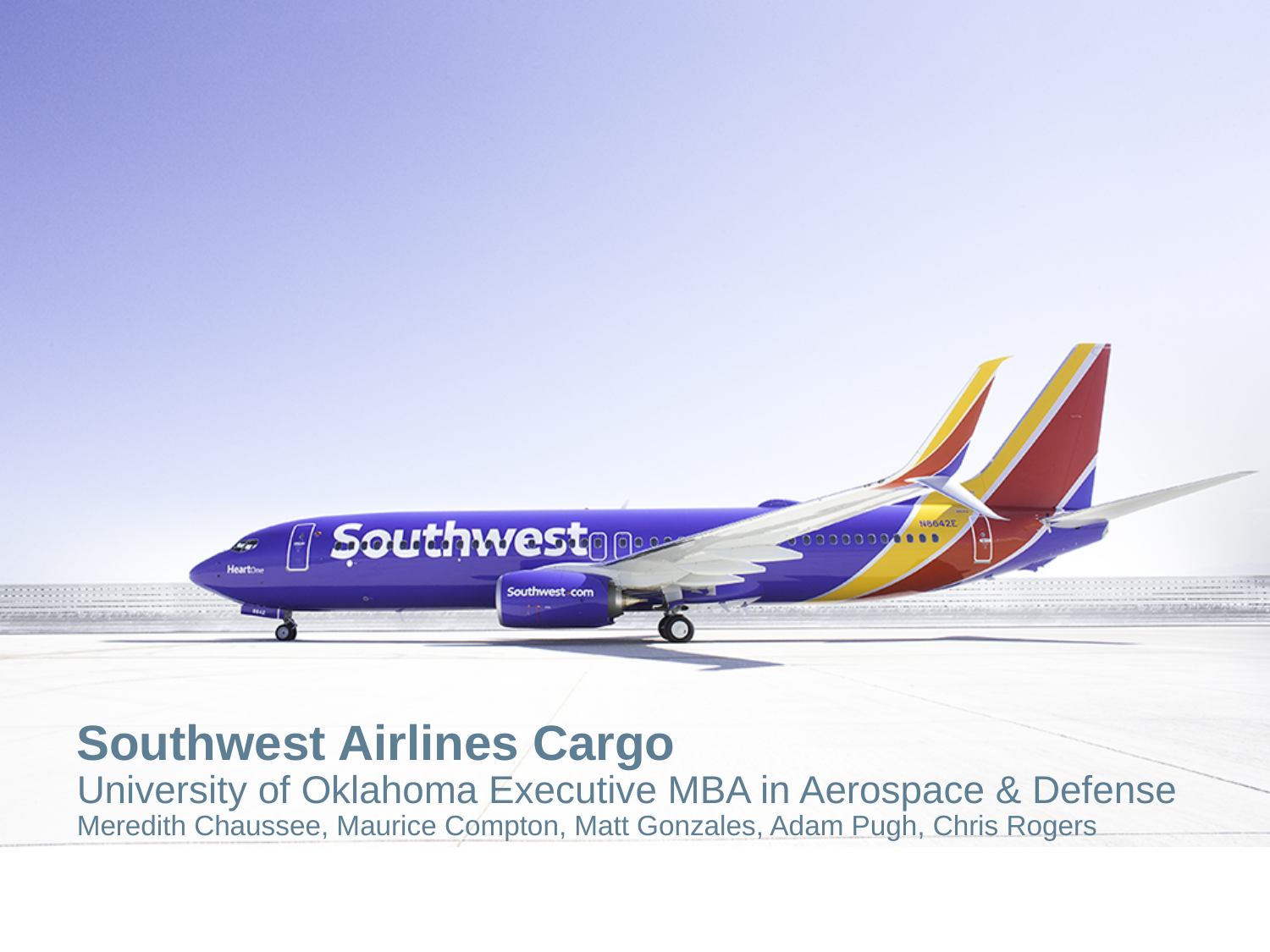

Southwest Airlines Cargo
University of Oklahoma Executive MBA in Aerospace & Defense
Meredith Chaussee, Maurice Compton, Matt Gonzales, Adam Pugh, Chris Rogers